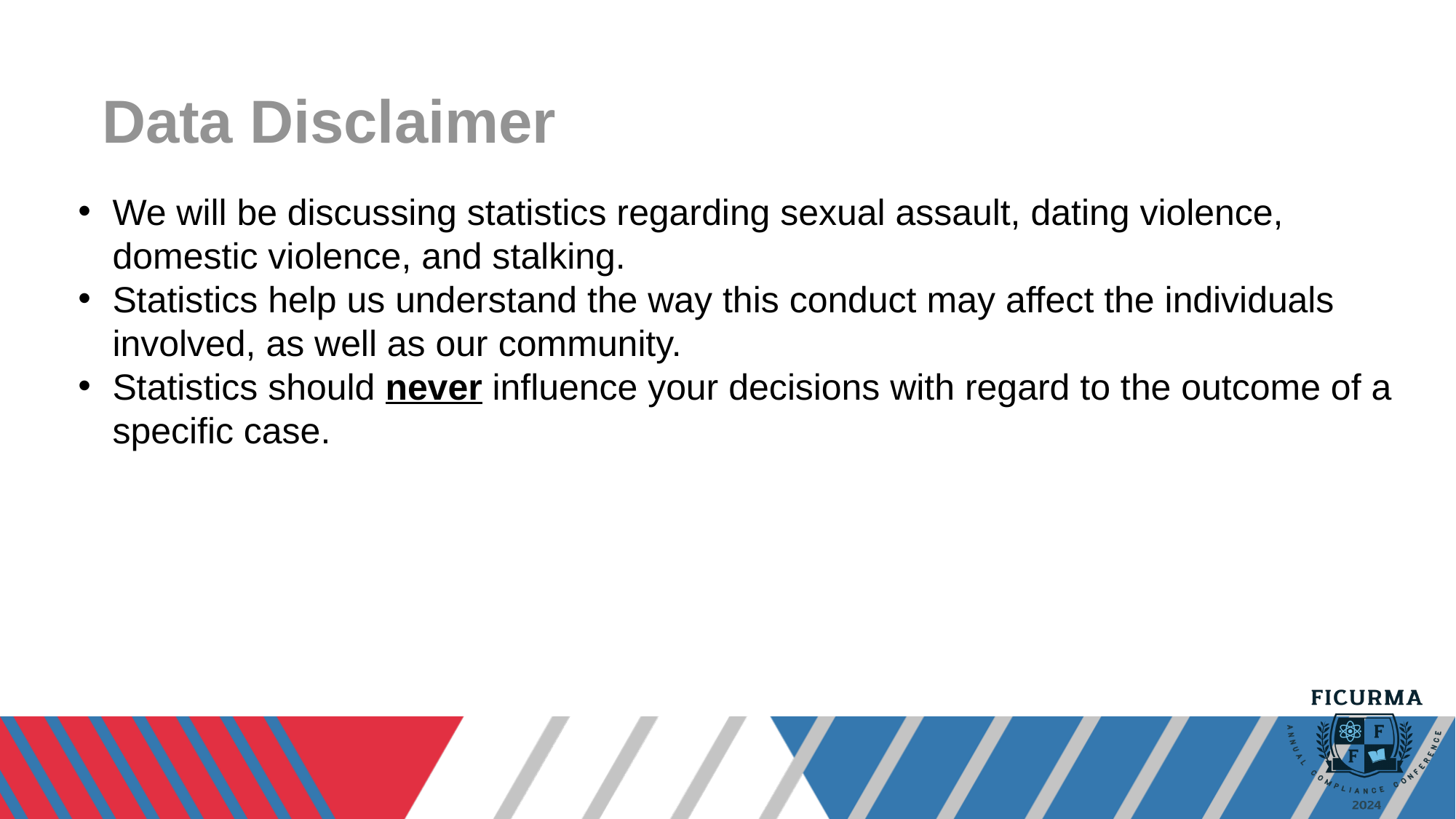

# Data Disclaimer
We will be discussing statistics regarding sexual assault, dating violence, domestic violence, and stalking.
Statistics help us understand the way this conduct may affect the individuals involved, as well as our community.
Statistics should never influence your decisions with regard to the outcome of a specific case.